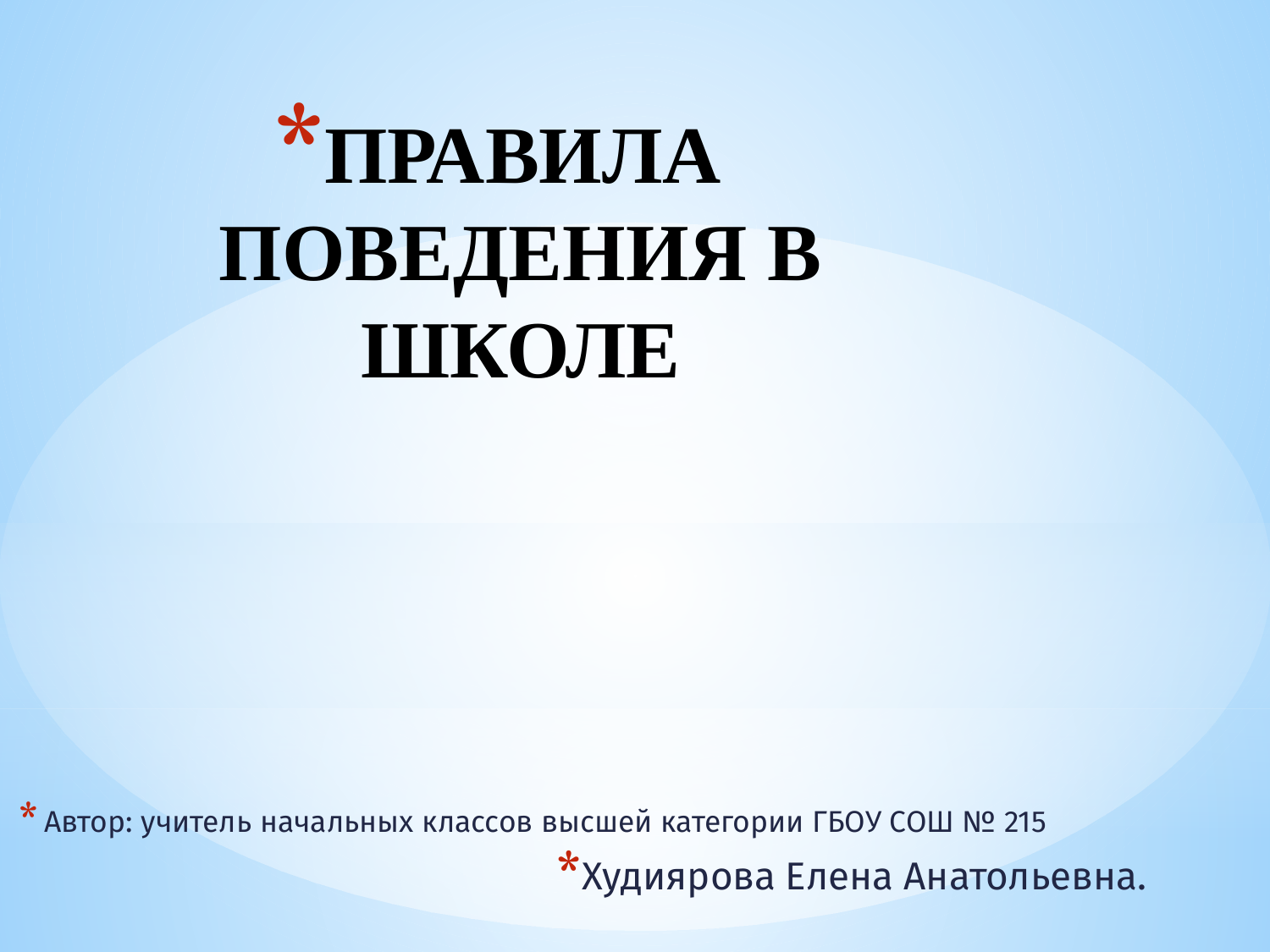

ПРАВИЛА ПОВЕДЕНИЯ В ШКОЛЕ
Автор: учитель начальных классов высшей категории ГБОУ СОШ № 215
Худиярова Елена Анатольевна.